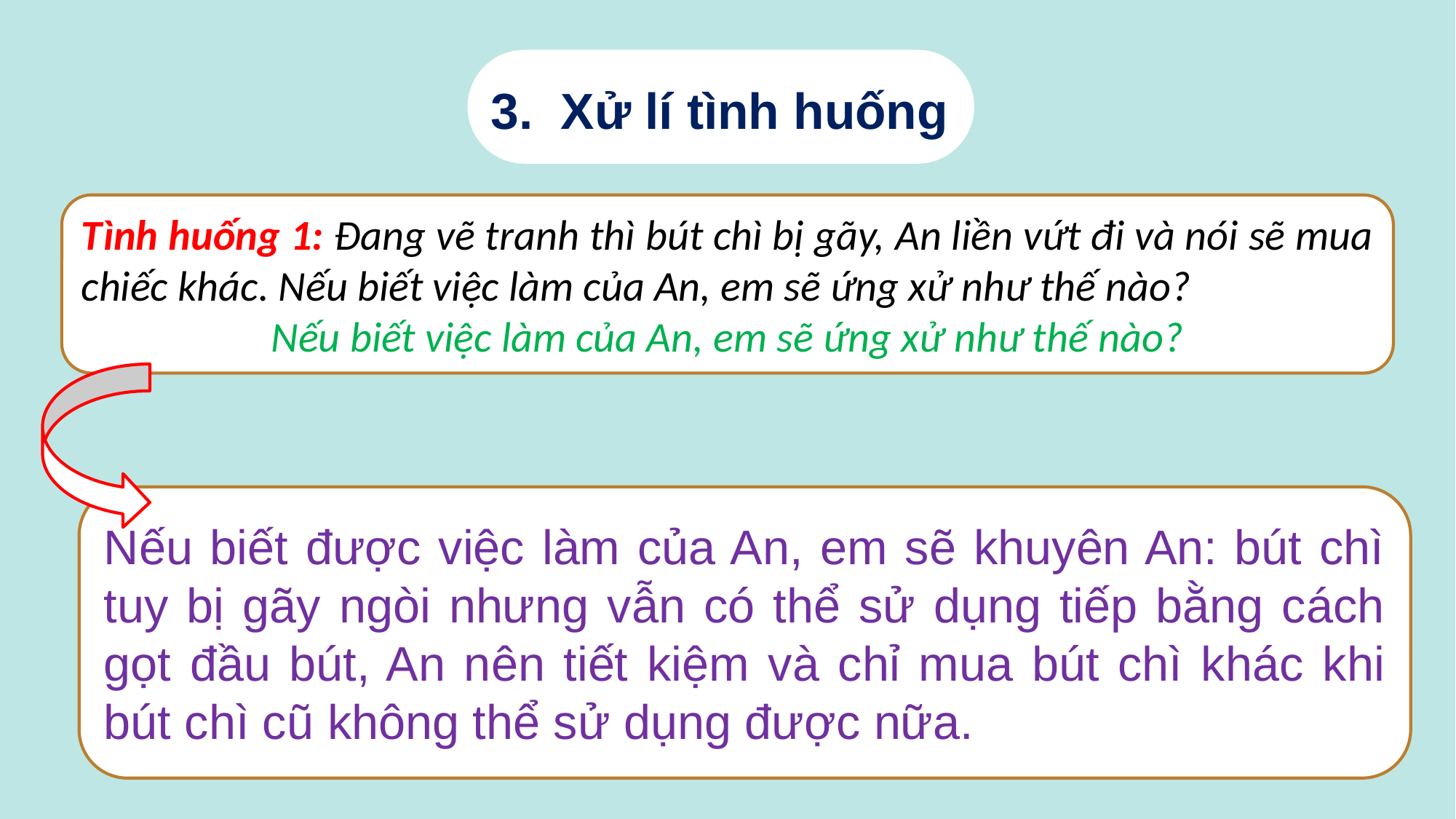

3.  Xử lí tình huống
Tình huống 1: Đang vẽ tranh thì bút chì bị gãy, An liền vứt đi và nói sẽ mua chiếc khác. Nếu biết việc làm của An, em sẽ ứng xử như thế nào?
Nếu biết việc làm của An, em sẽ ứng xử như thế nào?

Nếu biết được việc làm của An, em sẽ khuyên An: bút chì tuy bị gãy ngòi nhưng vẫn có thể sử dụng tiếp bằng cách gọt đầu bút, An nên tiết kiệm và chỉ mua bút chì khác khi bút chì cũ không thể sử dụng được nữa.